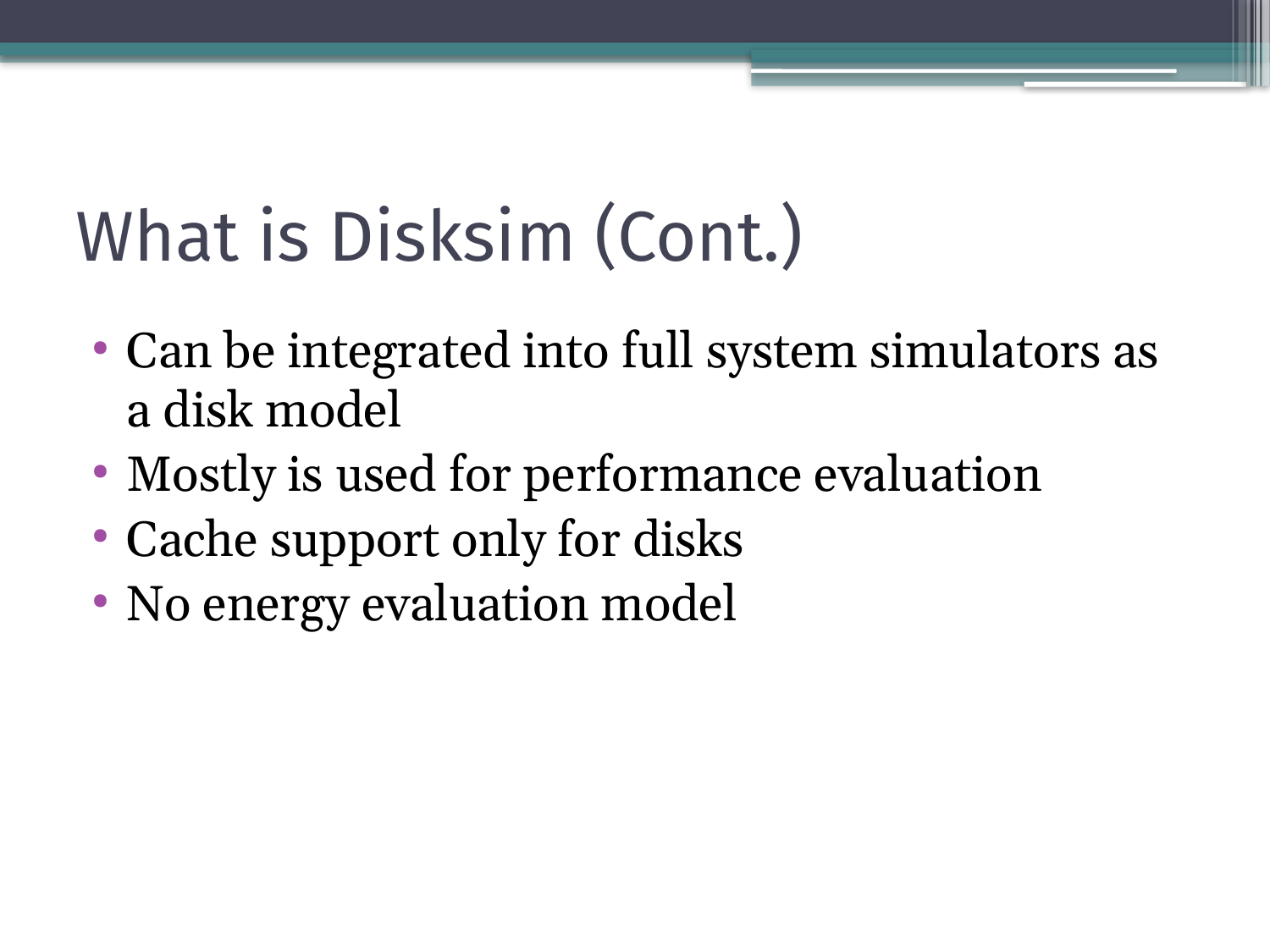

# What is Disksim (Cont.)
Can be integrated into full system simulators as a disk model
Mostly is used for performance evaluation
Cache support only for disks
No energy evaluation model